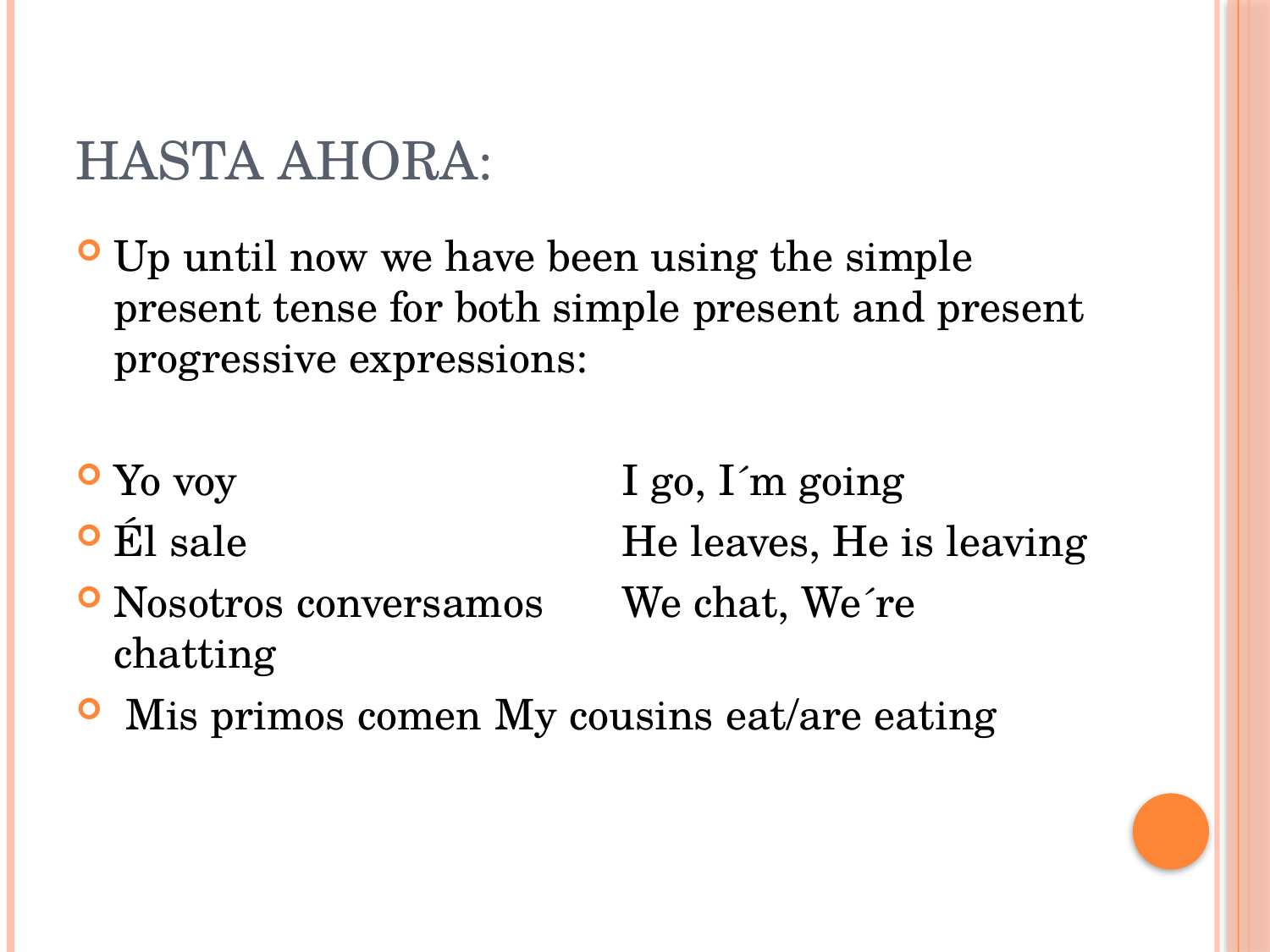

# Hasta ahora:
Up until now we have been using the simple present tense for both simple present and present progressive expressions:

Yo voy 			I go, I´m going
Él sale			He leaves, He is leaving
Nosotros conversamos	We chat, We´re chatting
 Mis primos comen	My cousins eat/are eating